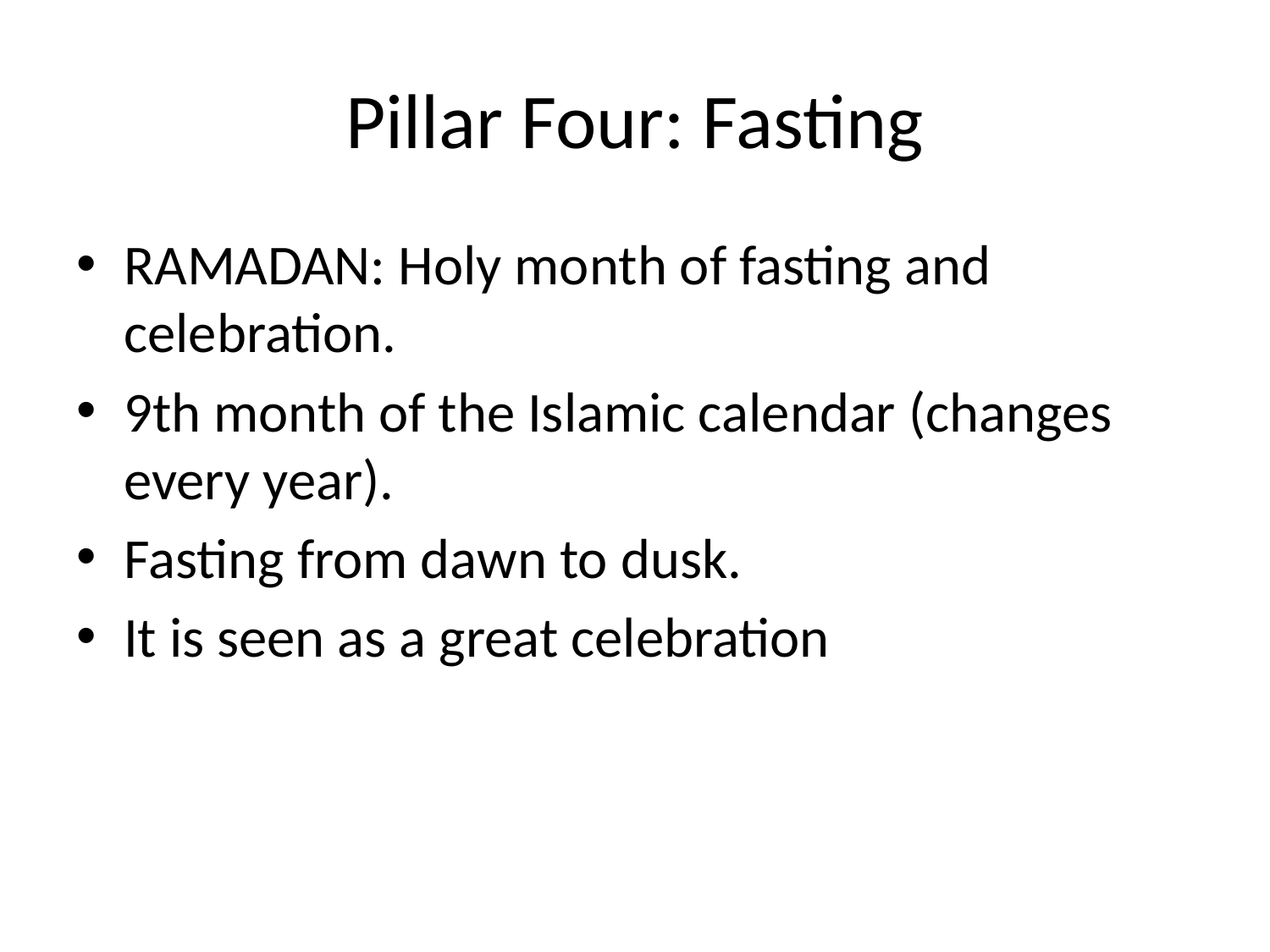

# Pillar Four: Fasting
RAMADAN: Holy month of fasting and celebration.
9th month of the Islamic calendar (changes every year).
Fasting from dawn to dusk.
It is seen as a great celebration